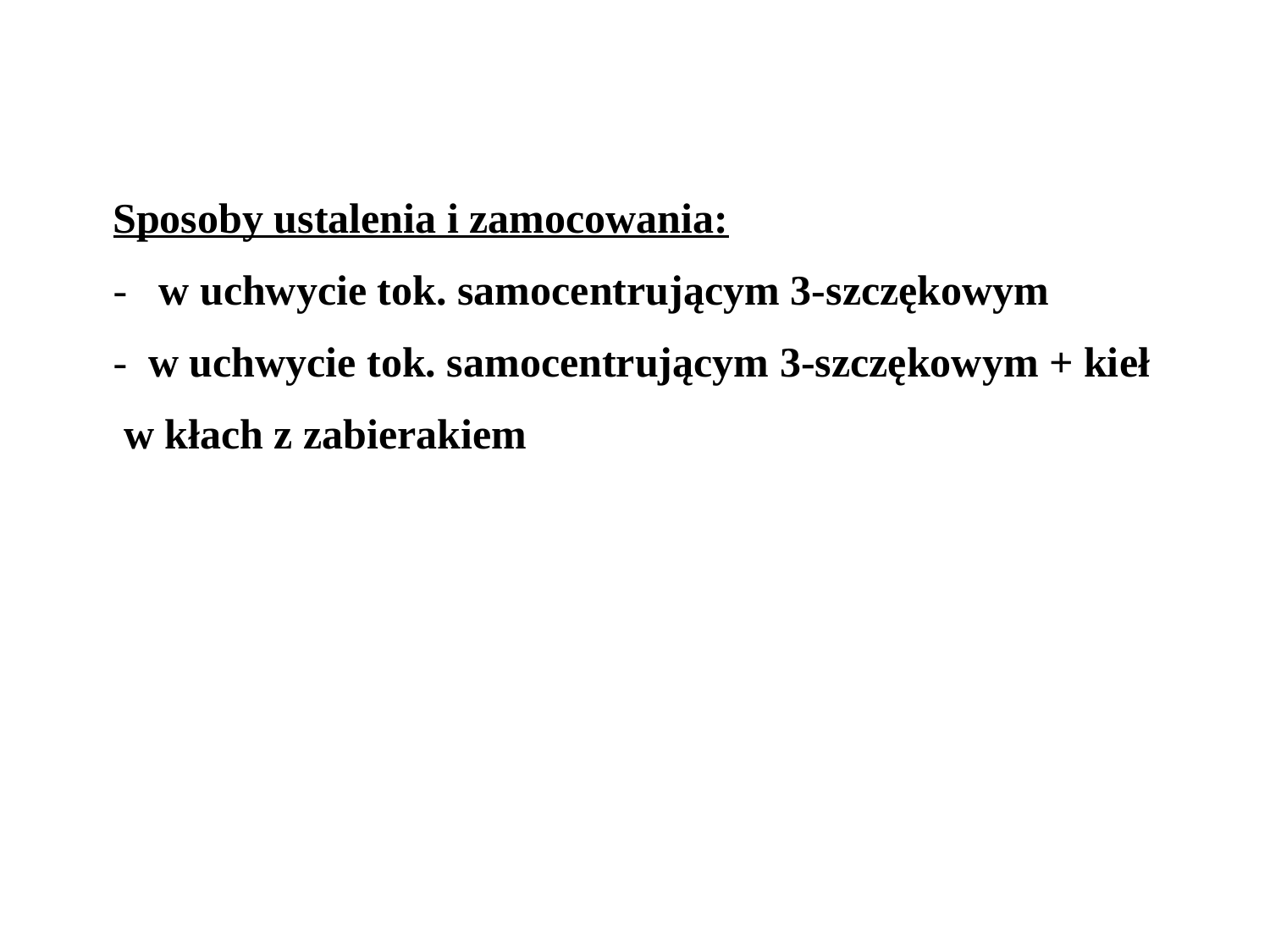

Sposoby ustalenia i zamocowania:
-   w uchwycie tok. samocentrującym 3-szczękowym
-  w uchwycie tok. samocentrującym 3-szczękowym + kieł
 w kłach z zabierakiem